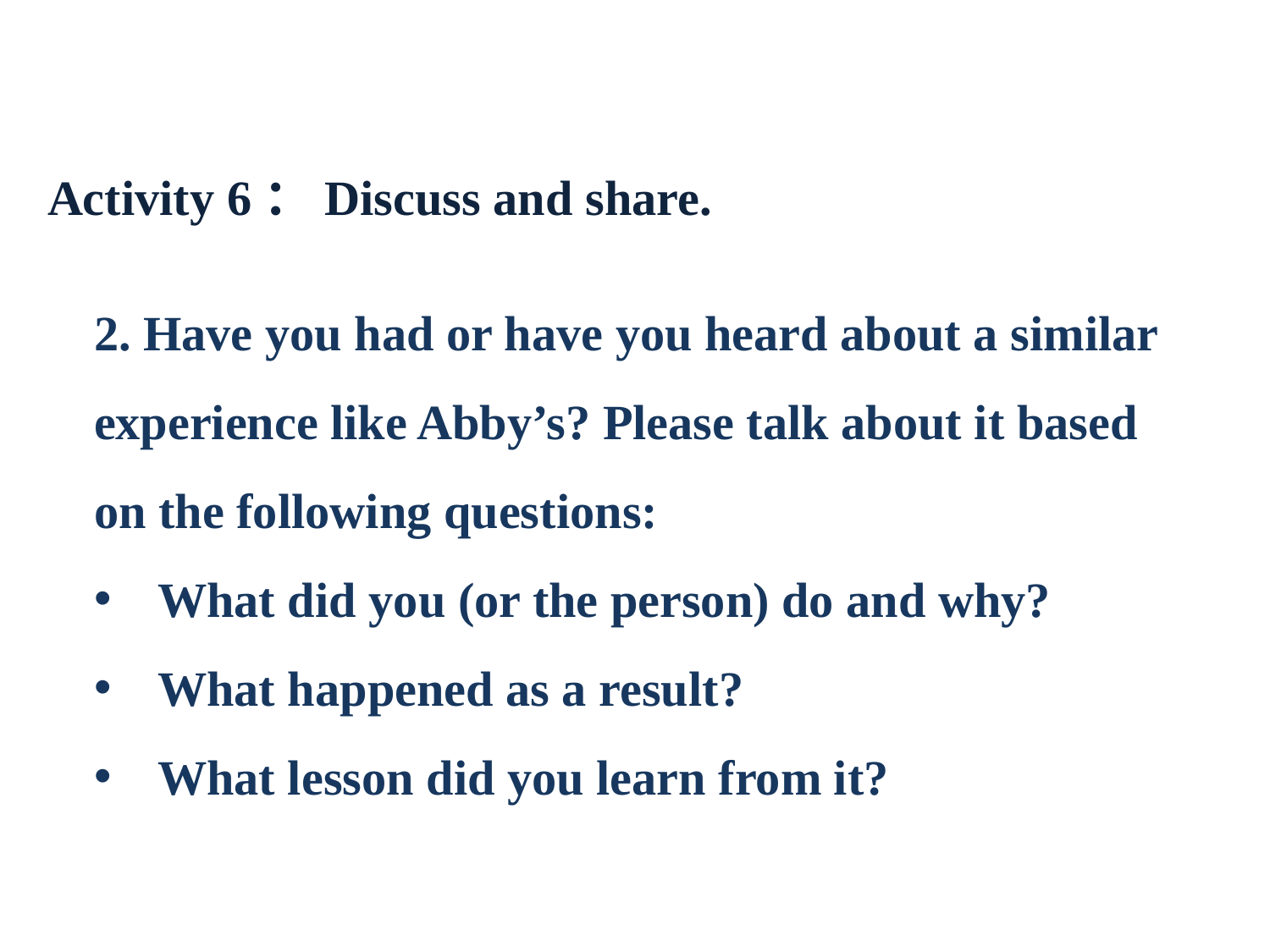

Activity 6：Discuss and share.
2. Have you had or have you heard about a similar experience like Abby’s? Please talk about it based on the following questions:
What did you (or the person) do and why?
What happened as a result?
What lesson did you learn from it?